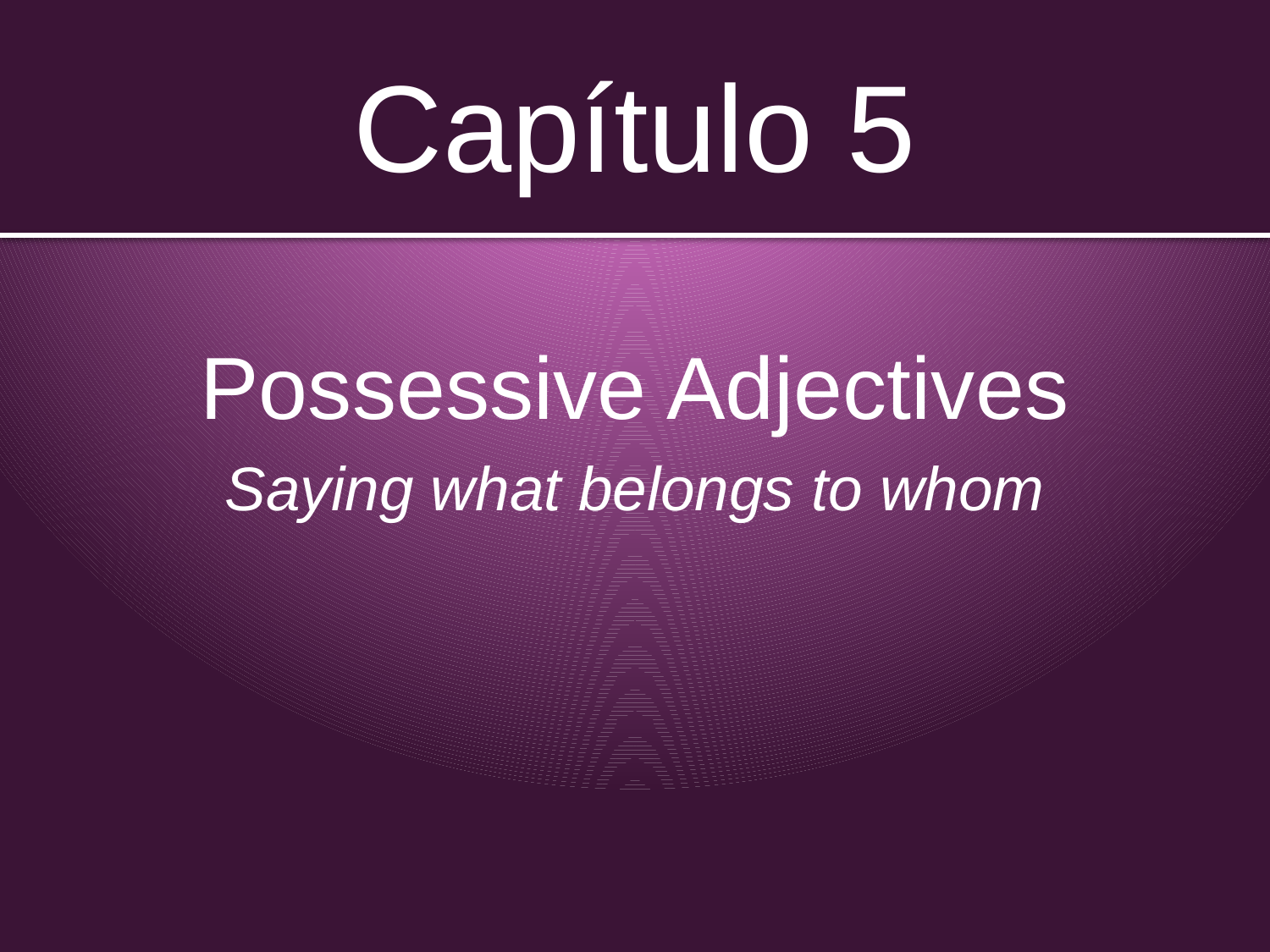

# Capítulo 5
Possessive Adjectives
Saying what belongs to whom